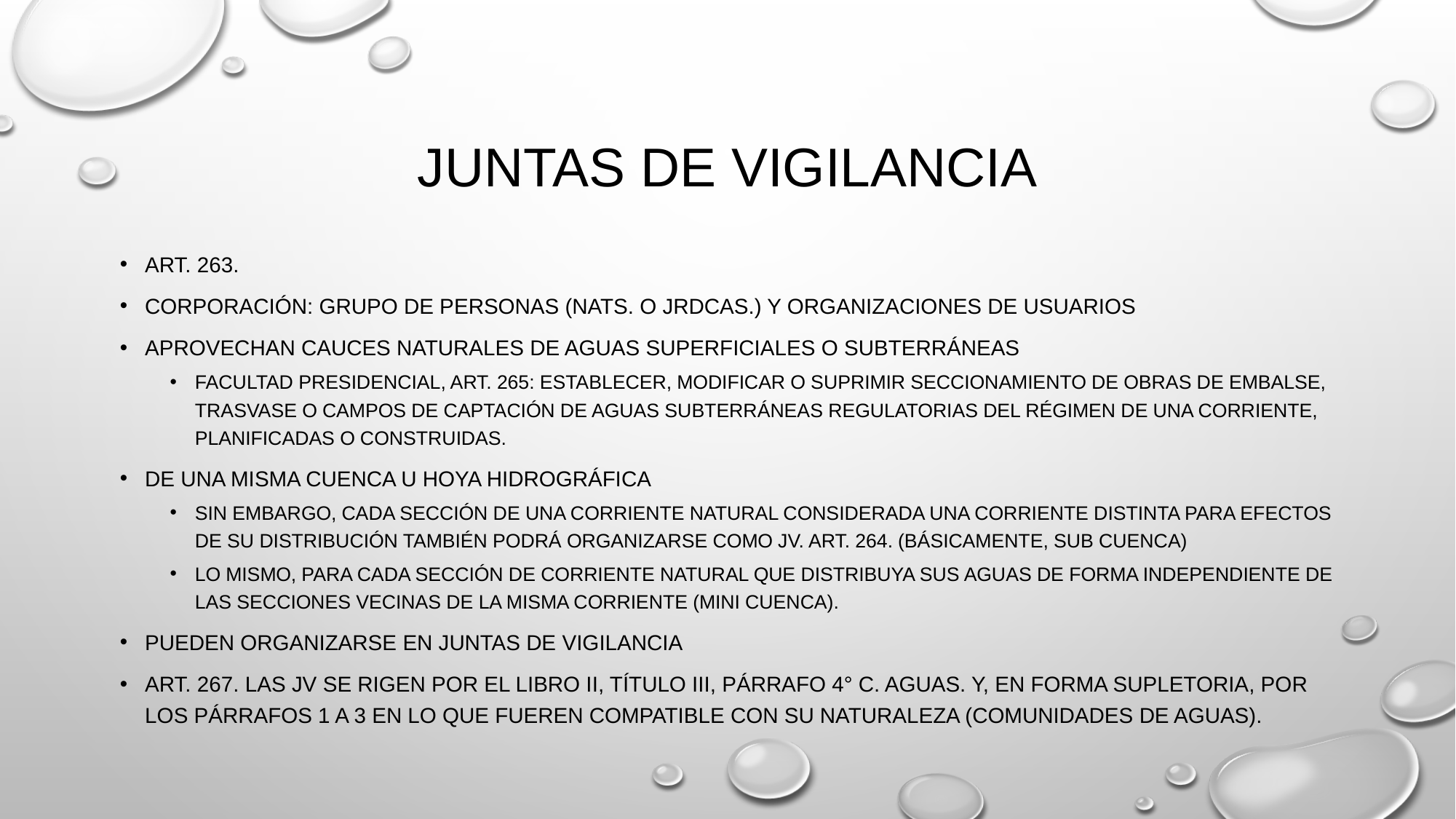

# Juntas de vigilancia
art. 263.
Corporación: grupo de personas (nats. O jrdcas.) y organizaciones de usuarios
Aprovechan cauces naturales de aguas superficiales O subterráneas
Facultad presidencial, art. 265: establecer, modificar o suprimir seccionamiento de obras de embalse, trasvase o campos de captación de aguas subterráneas regulatorias del régimen de una corriente, planificadas o construidas.
De una misma cuenca u hoya hidrográfica
sin embargo, cada sección de una corriente natural considerada una corriente distinta para efectos de su distribución también podrá organizarse como jv. Art. 264. (básicamente, sub cuenca)
Lo mismo, para cada sección de corriente natural que distribuya sus aguas de forma independiente de las secciones vecinas de la misma corriente (mini cuenca).
Pueden organizarse en juntas de vigilancia
Art. 267. Las jv se rigen por el libro II, título Iii, párrafo 4° C. Aguas. Y, en forma supletoria, por los párrafos 1 a 3 en lo que fueren compatible con su naturaleza (comunidades de aguas).